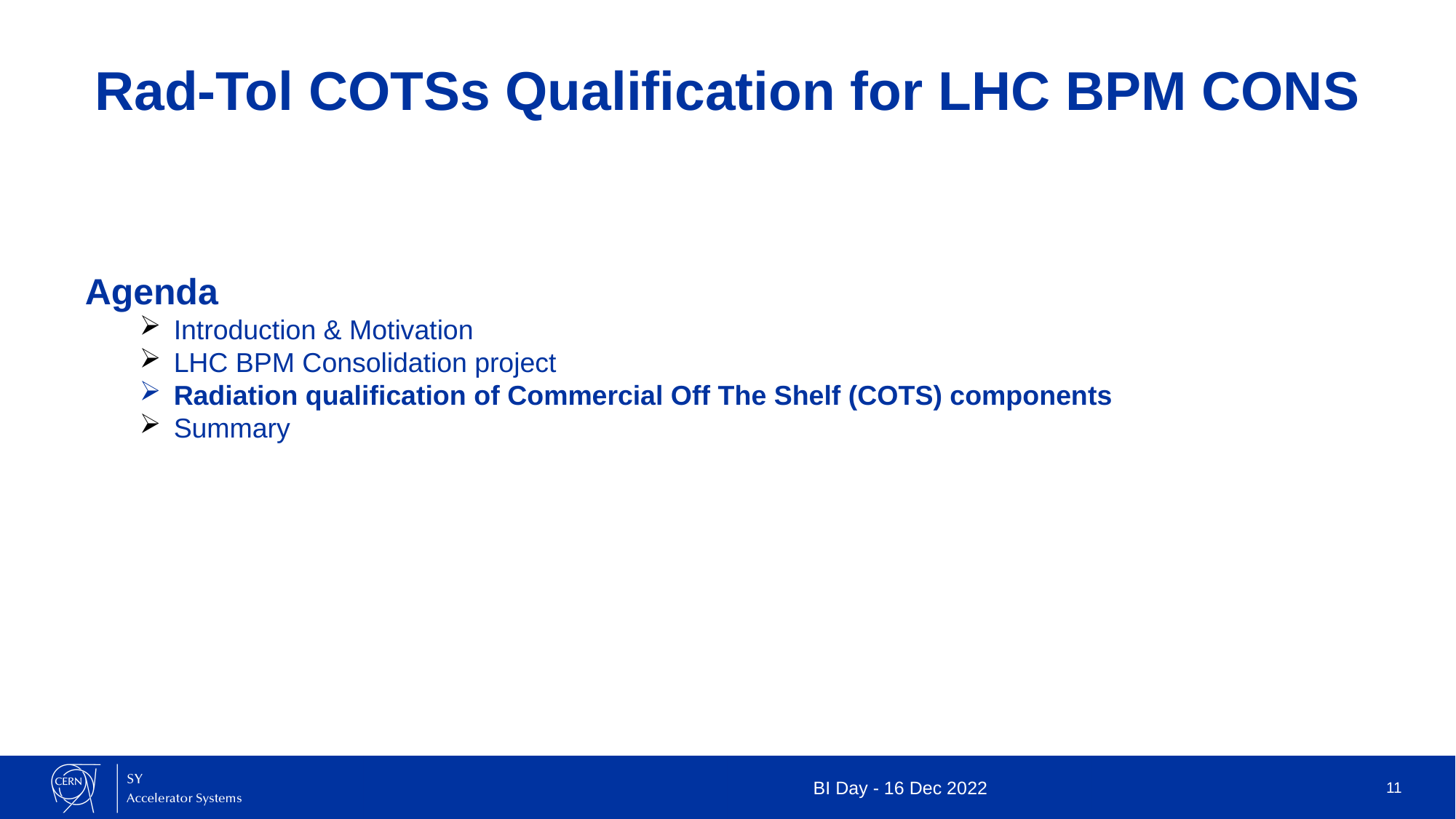

# Rad-Tol COTSs Qualification for LHC BPM CONS
Agenda
Introduction & Motivation
LHC BPM Consolidation project
Radiation qualification of Commercial Off The Shelf (COTS) components
Summary

BI Day - 16 Dec 2022
11